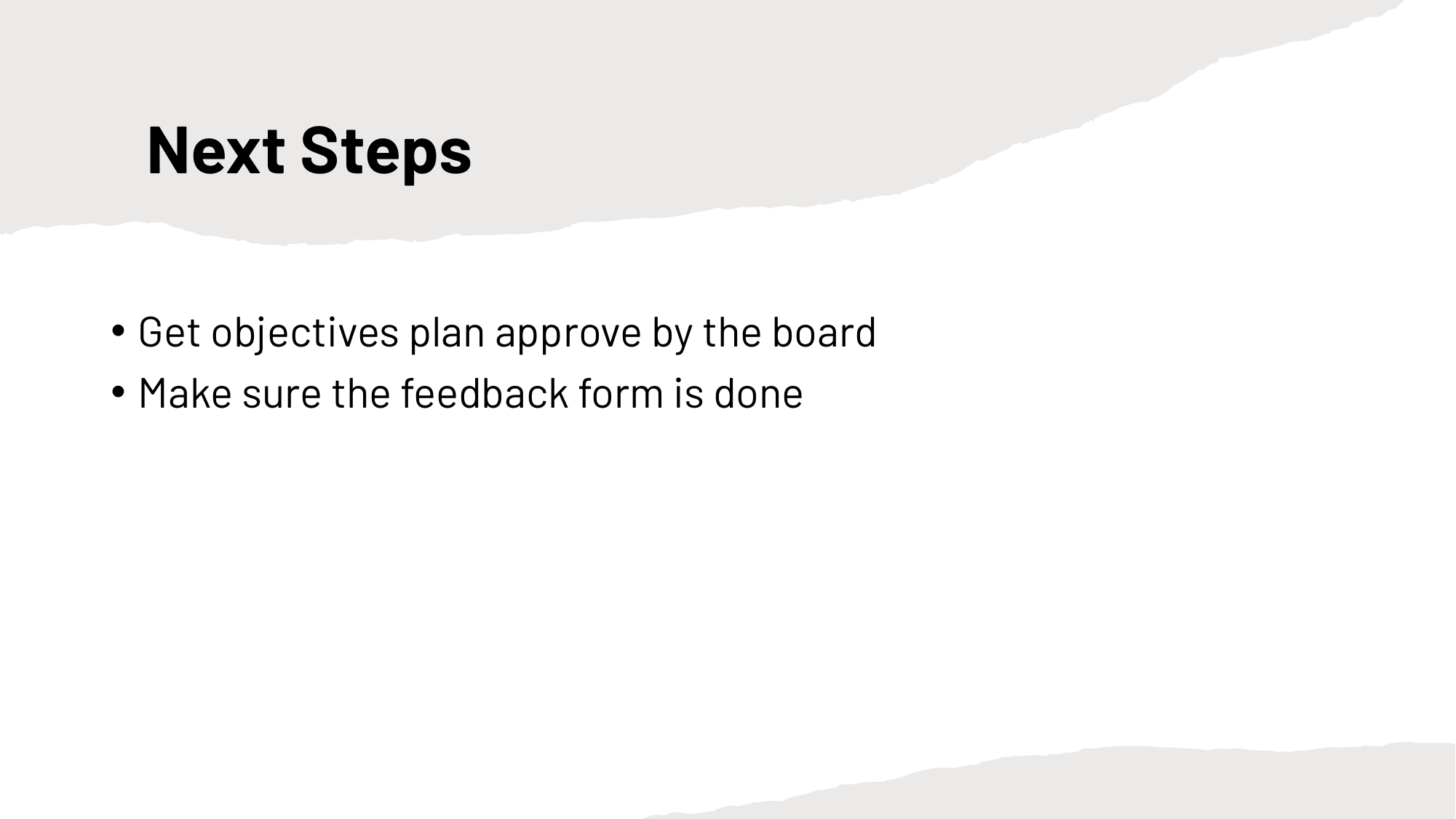

# Next Steps
Get objectives plan approve by the board
Make sure the feedback form is done